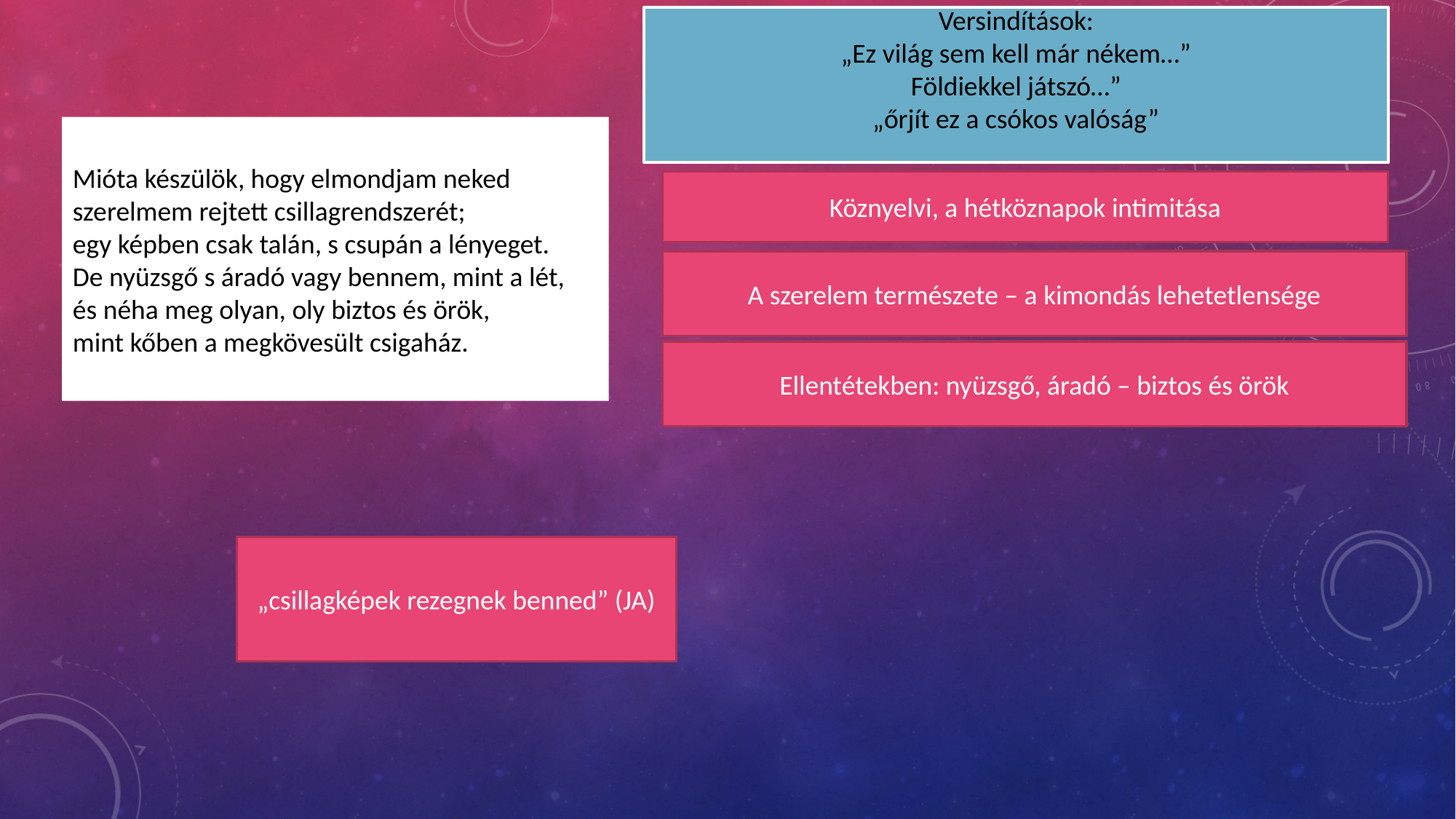

Versindítások:
„Ez világ sem kell már nékem…”
Földiekkel játszó…”
„őrjít ez a csókos valóság”

Mióta készülök, hogy elmondjam neked
szerelmem rejtett csillagrendszerét;
egy képben csak talán, s csupán a lényeget.
De nyüzsgő s áradó vagy bennem, mint a lét,
és néha meg olyan, oly biztos és örök,
mint kőben a megkövesült csigaház.
Köznyelvi, a hétköznapok intimitása
A szerelem természete – a kimondás lehetetlensége
Ellentétekben: nyüzsgő, áradó – biztos és örök
„csillagképek rezegnek benned” (JA)